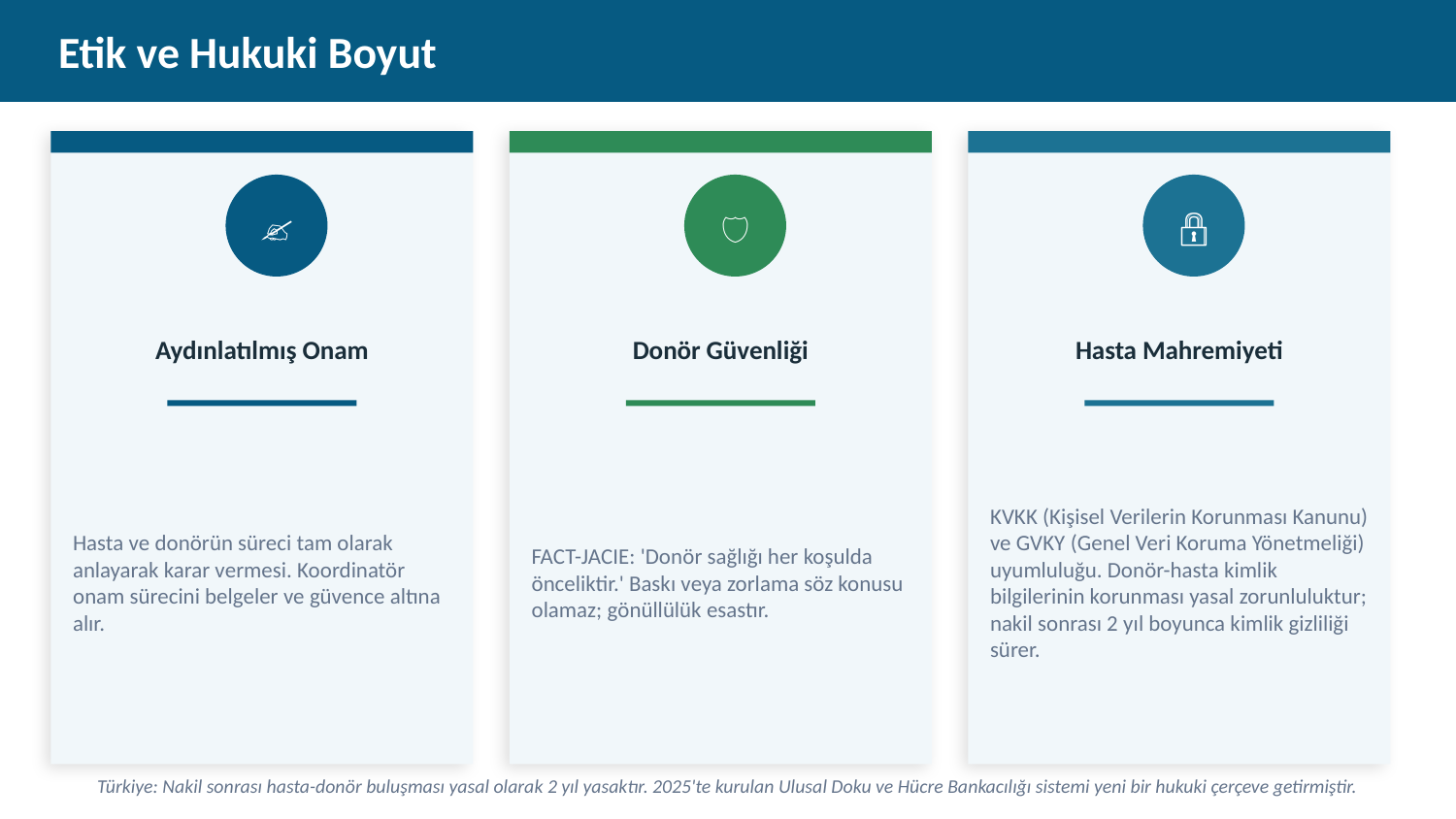

Etik ve Hukuki Boyut

✍

🛡

🔒
Aydınlatılmış Onam
Donör Güvenliği
Hasta Mahremiyeti

Hasta ve donörün süreci tam olarak anlayarak karar vermesi. Koordinatör onam sürecini belgeler ve güvence altına alır.
FACT-JACIE: 'Donör sağlığı her koşulda önceliktir.' Baskı veya zorlama söz konusu olamaz; gönüllülük esastır.
KVKK (Kişisel Verilerin Korunması Kanunu) ve GVKY (Genel Veri Koruma Yönetmeliği) uyumluluğu. Donör-hasta kimlik bilgilerinin korunması yasal zorunluluktur; nakil sonrası 2 yıl boyunca kimlik gizliliği sürer.
Türkiye: Nakil sonrası hasta-donör buluşması yasal olarak 2 yıl yasaktır. 2025'te kurulan Ulusal Doku ve Hücre Bankacılığı sistemi yeni bir hukuki çerçeve getirmiştir.